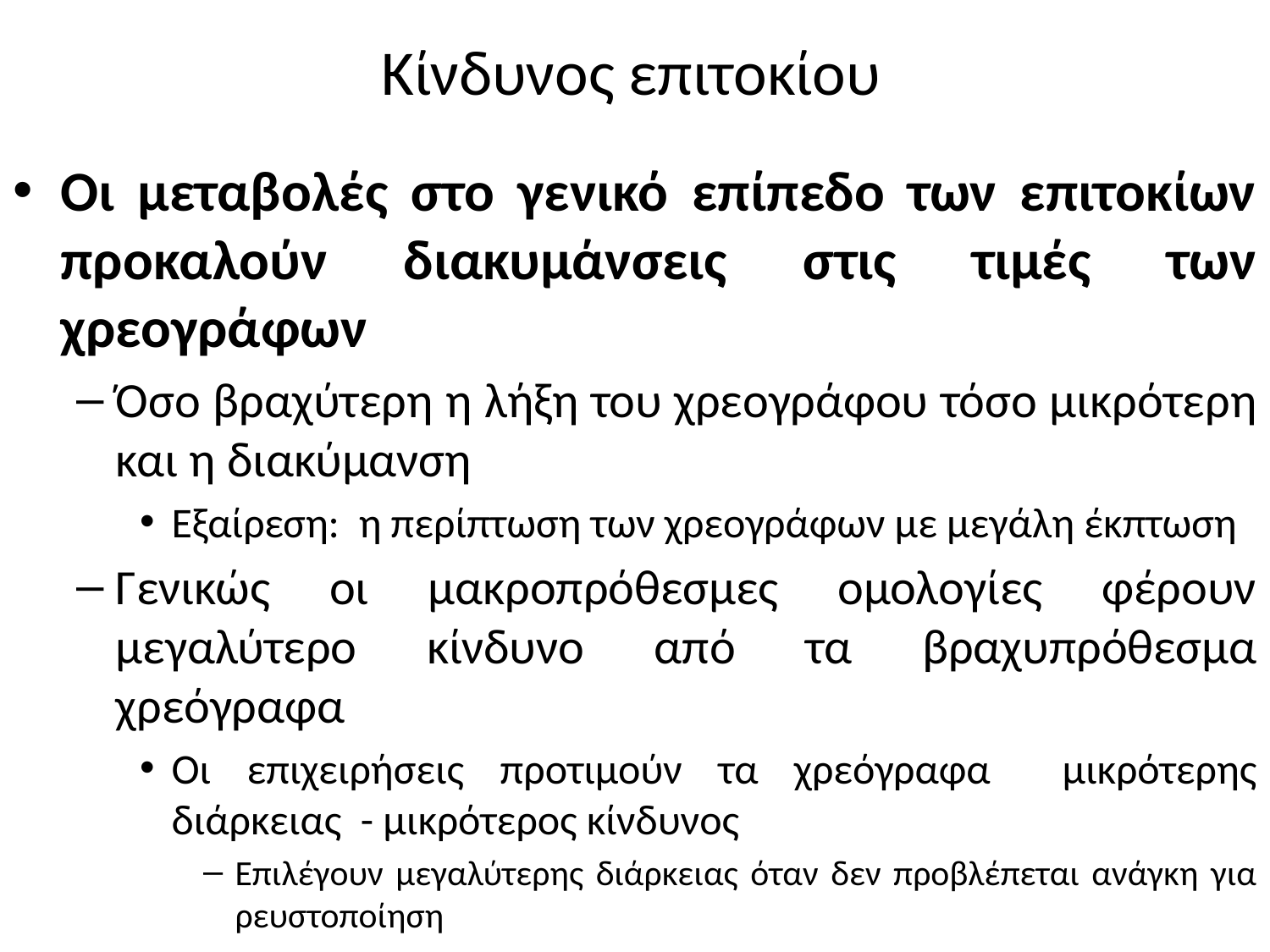

# Κίνδυνος επιτοκίου
Οι μεταβολές στο γενικό επίπεδο των επιτοκίων προκαλούν διακυμάνσεις στις τιμές των χρεογράφων
Όσο βραχύτερη η λήξη του χρεογράφου τόσο μικρότερη και η διακύμανση
Εξαίρεση:  η περίπτωση των χρεογράφων με μεγάλη έκπτωση
Γενικώς οι μακροπρόθεσμες ομολογίες φέρουν μεγαλύτερο κίνδυνο από τα βραχυπρόθεσμα χρεόγραφα
Οι επιχειρήσεις προτιμούν τα χρεόγραφα  μικρότερης διάρκειας  - μικρότερος κίνδυνος
Επιλέγουν μεγαλύτερης διάρκειας όταν δεν προβλέπεται ανάγκη για ρευστοποίηση